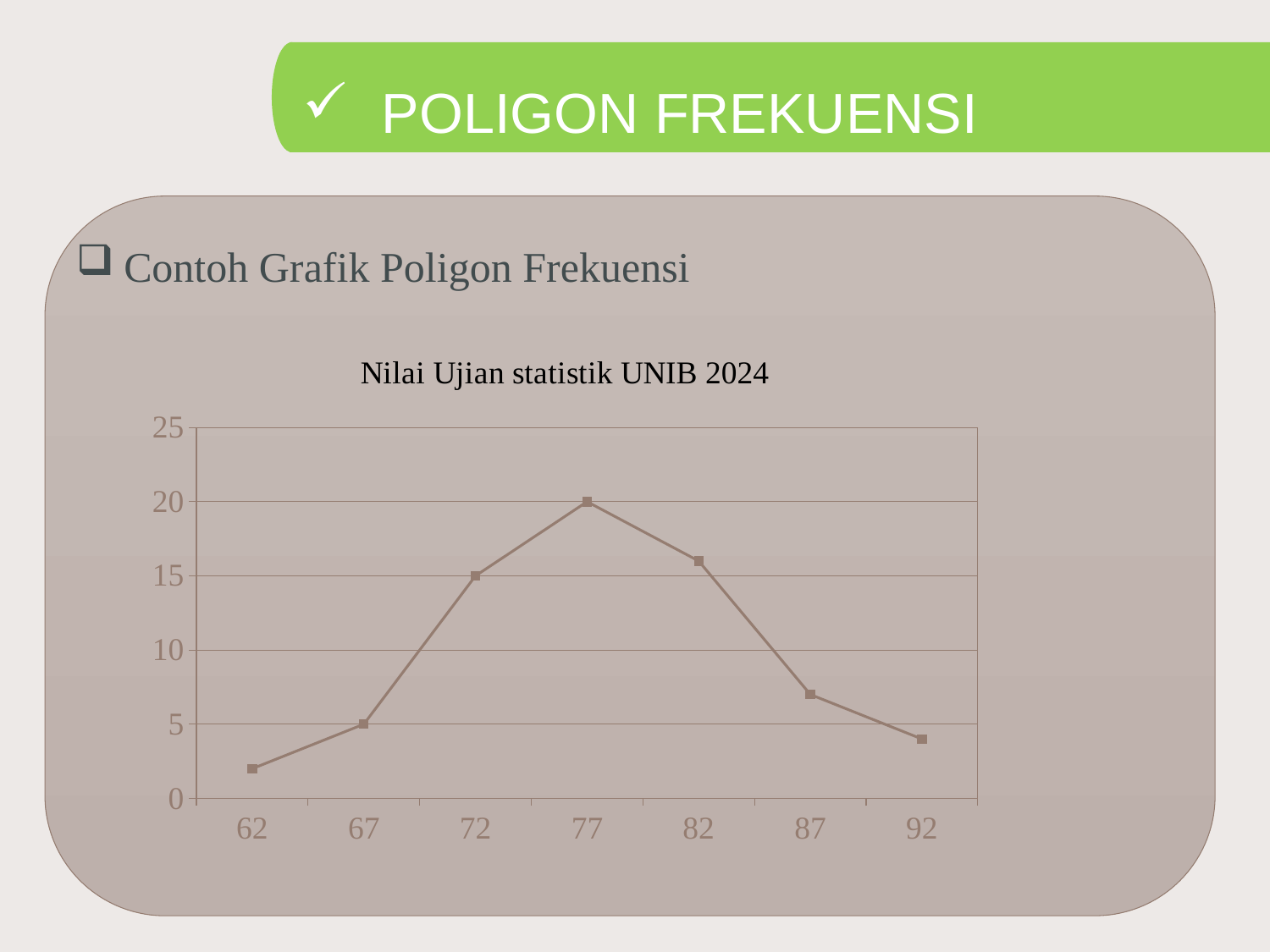

# Poligon frekuensi

Contoh Grafik Poligon Frekuensi

### Chart: Nilai Ujian statistik UNIB 2024

| Category | Column1 |
|---|---|
| 62 | 2.0 |
| 67 | 5.0 |
| 72 | 15.0 |
| 77 | 20.0 |
| 82 | 16.0 |
| 87 | 7.0 |
| 92 | 4.0 |